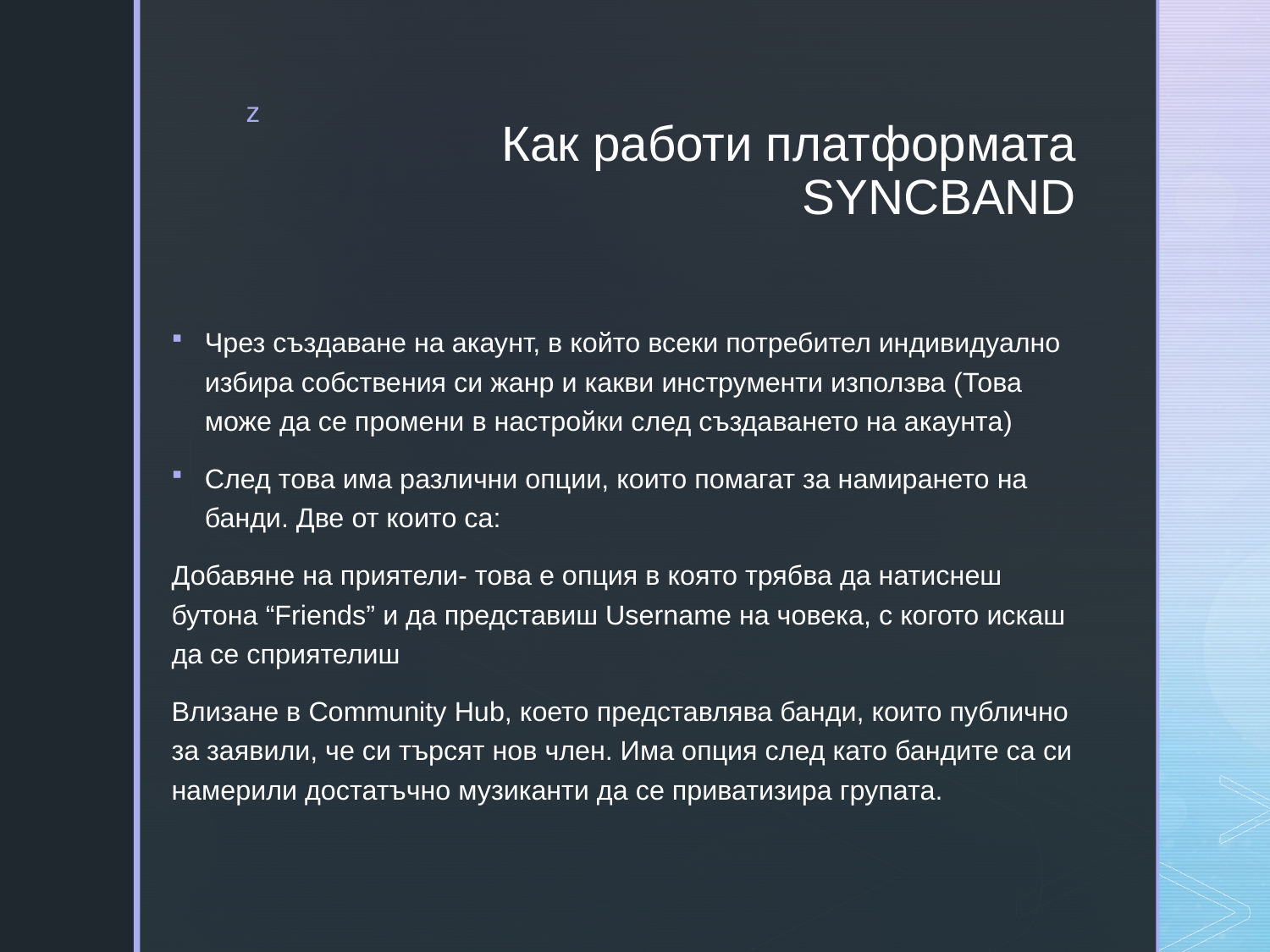

# Как работи платформата SYNCBAND
Чрез създаване на акаунт, в който всеки потребител индивидуално избира собствения си жанр и какви инструменти използва (Това може да се промени в настройки след създаването на акаунта)
След това има различни опции, които помагат за намирането на банди. Две от които са:
Добавяне на приятели- това е опция в която трябва да натиснеш бутона “Friends” и да представиш Username на човека, с когото искаш да се сприятелиш
Влизане в Community Hub, което представлява банди, които публично за заявили, че си търсят нов член. Има опция след като бандите са си намерили достатъчно музиканти да се приватизира групата.